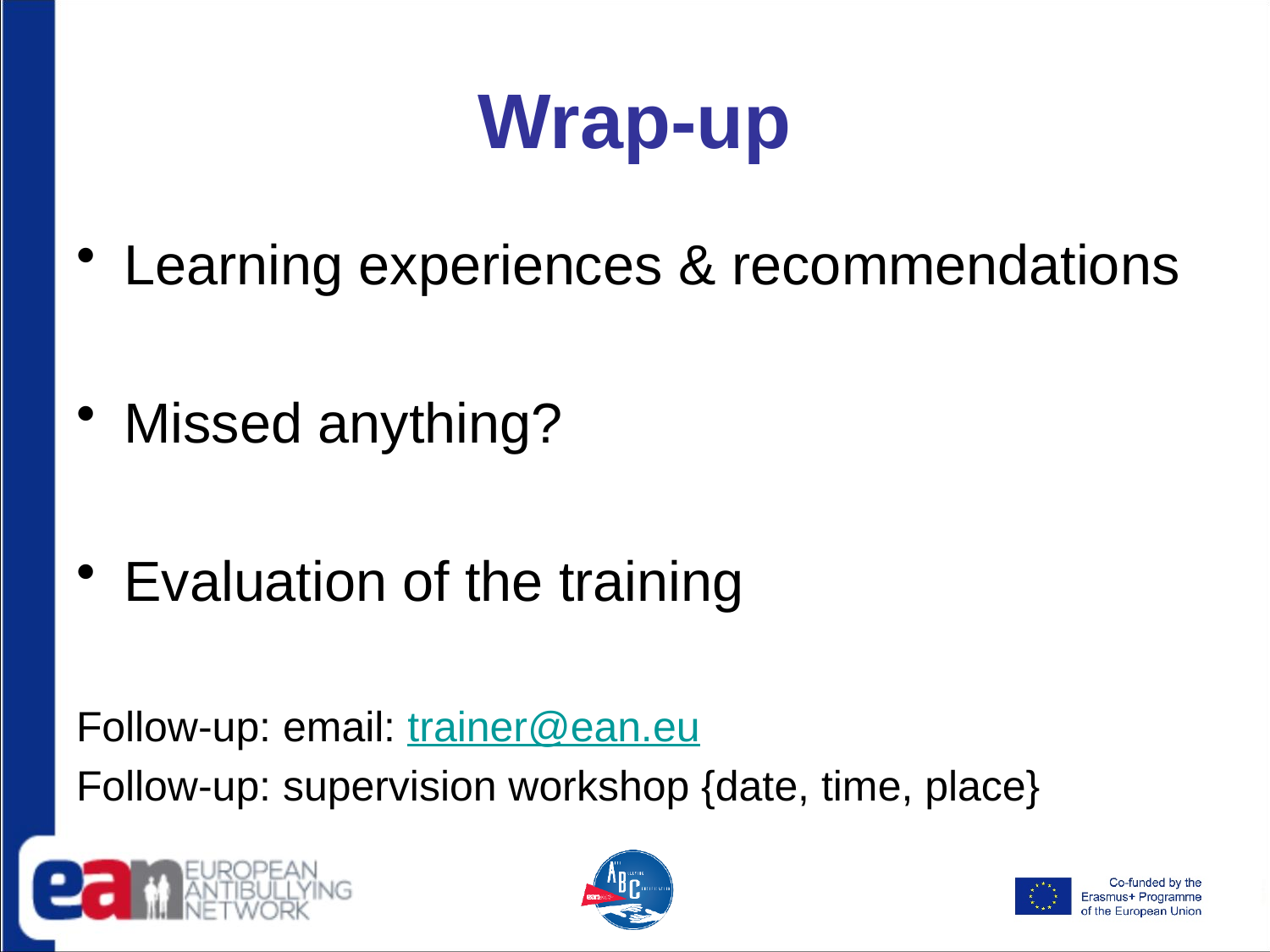

# Wrap-up
Learning experiences & recommendations

Missed anything?

Evaluation of the training

Follow-up: email: trainer@ean.eu
Follow-up: supervision workshop {date, time, place}